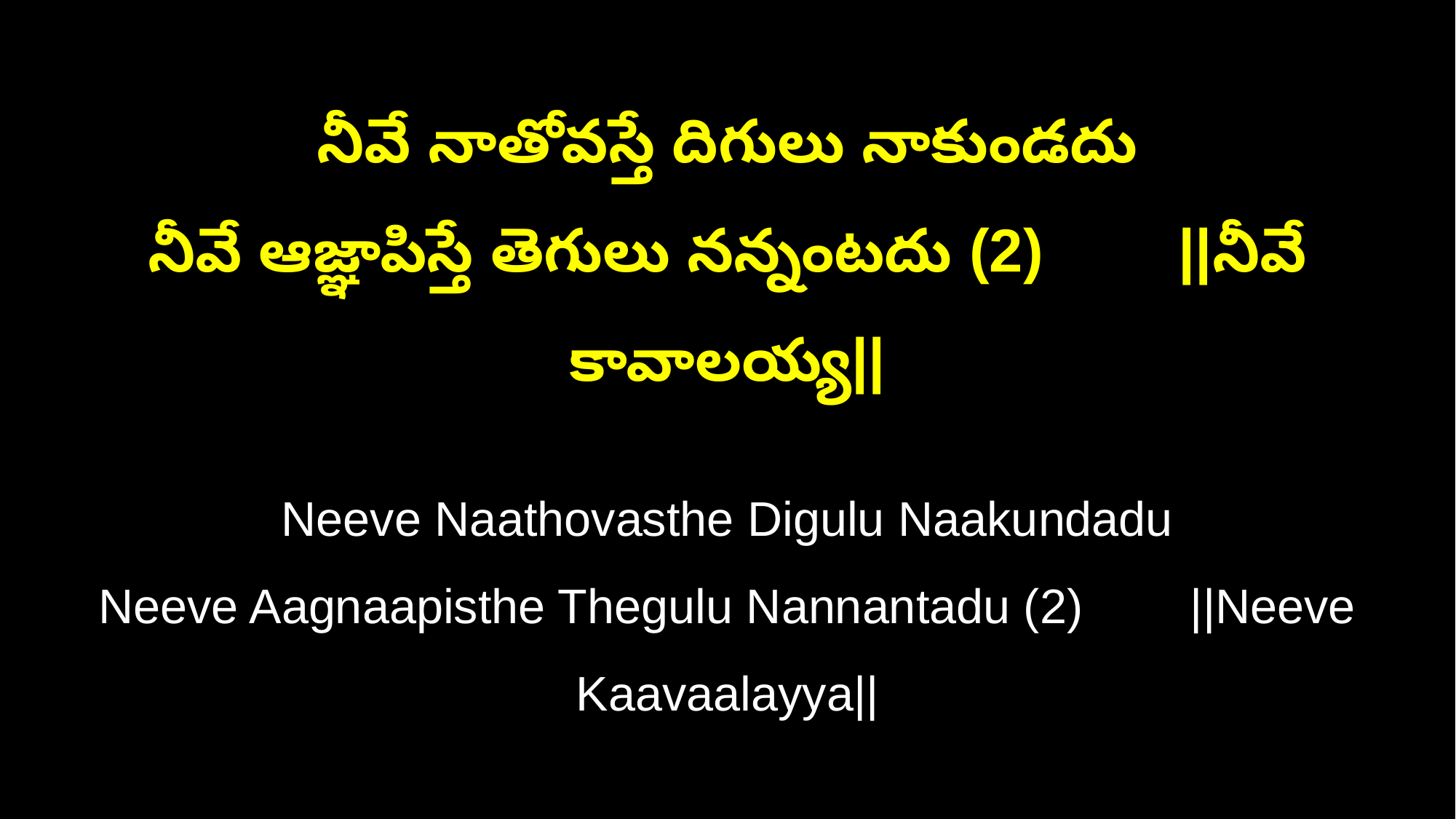

నీవే నాతోవస్తే దిగులు నాకుండదు
నీవే ఆజ్ఞాపిస్తే తెగులు నన్నంటదు (2)        ||నీవే కావాలయ్య||
Neeve Naathovasthe Digulu Naakundadu
Neeve Aagnaapisthe Thegulu Nannantadu (2)        ||Neeve Kaavaalayya||